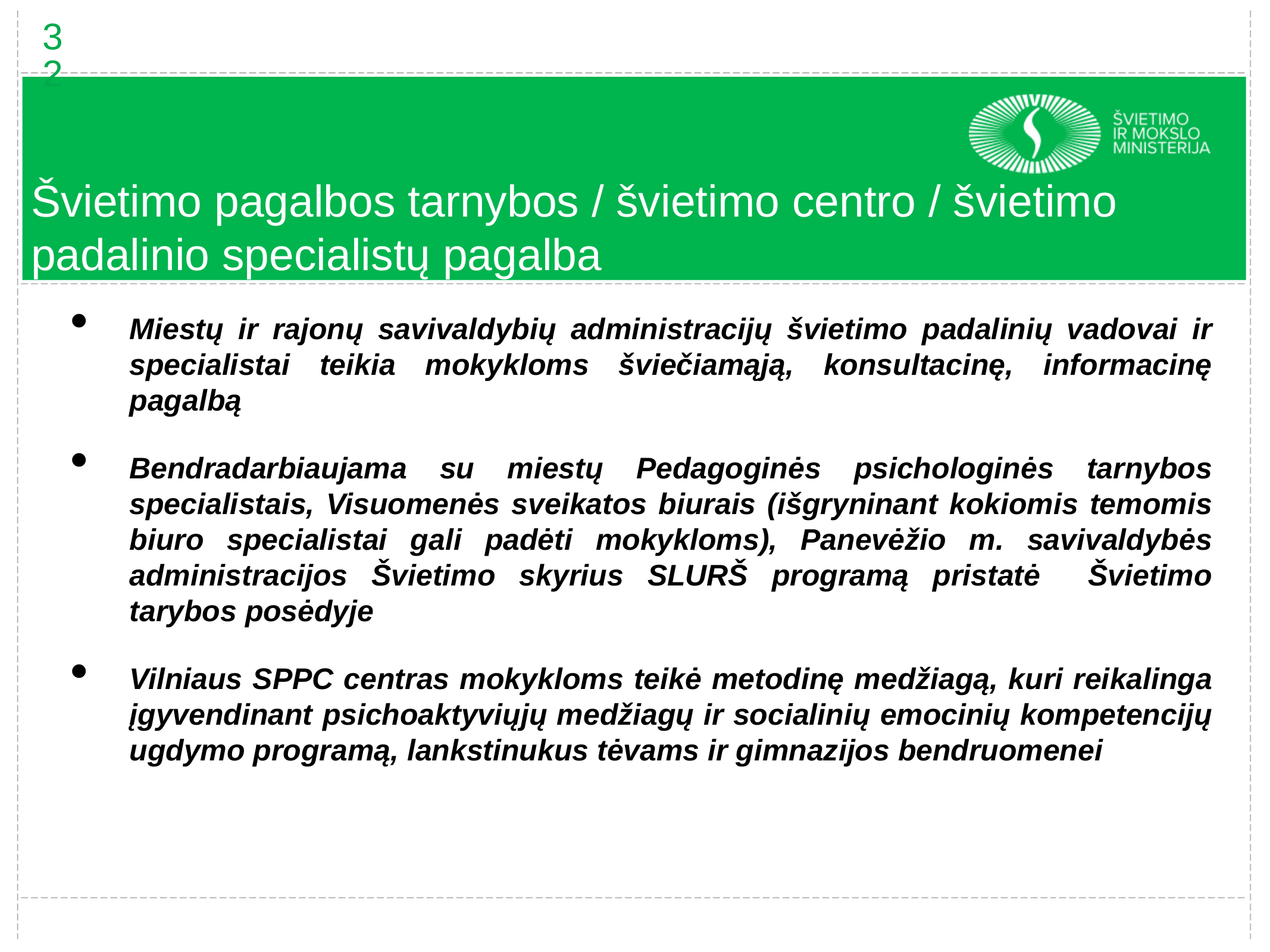

32
# Švietimo pagalbos tarnybos / švietimo centro / švietimo padalinio specialistų pagalba

Miestų ir rajonų savivaldybių administracijų švietimo padalinių vadovai ir specialistai teikia mokykloms šviečiamąją, konsultacinę, informacinę pagalbą
Bendradarbiaujama su miestų Pedagoginės psichologinės tarnybos specialistais, Visuomenės sveikatos biurais (išgryninant kokiomis temomis biuro specialistai gali padėti mokykloms), Panevėžio m. savivaldybės administracijos Švietimo skyrius SLURŠ programą pristatė  Švietimo tarybos posėdyje
Vilniaus SPPC centras mokykloms teikė metodinę medžiagą, kuri reikalinga įgyvendinant psichoaktyviųjų medžiagų ir socialinių emocinių kompetencijų ugdymo programą, lankstinukus tėvams ir gimnazijos bendruomenei